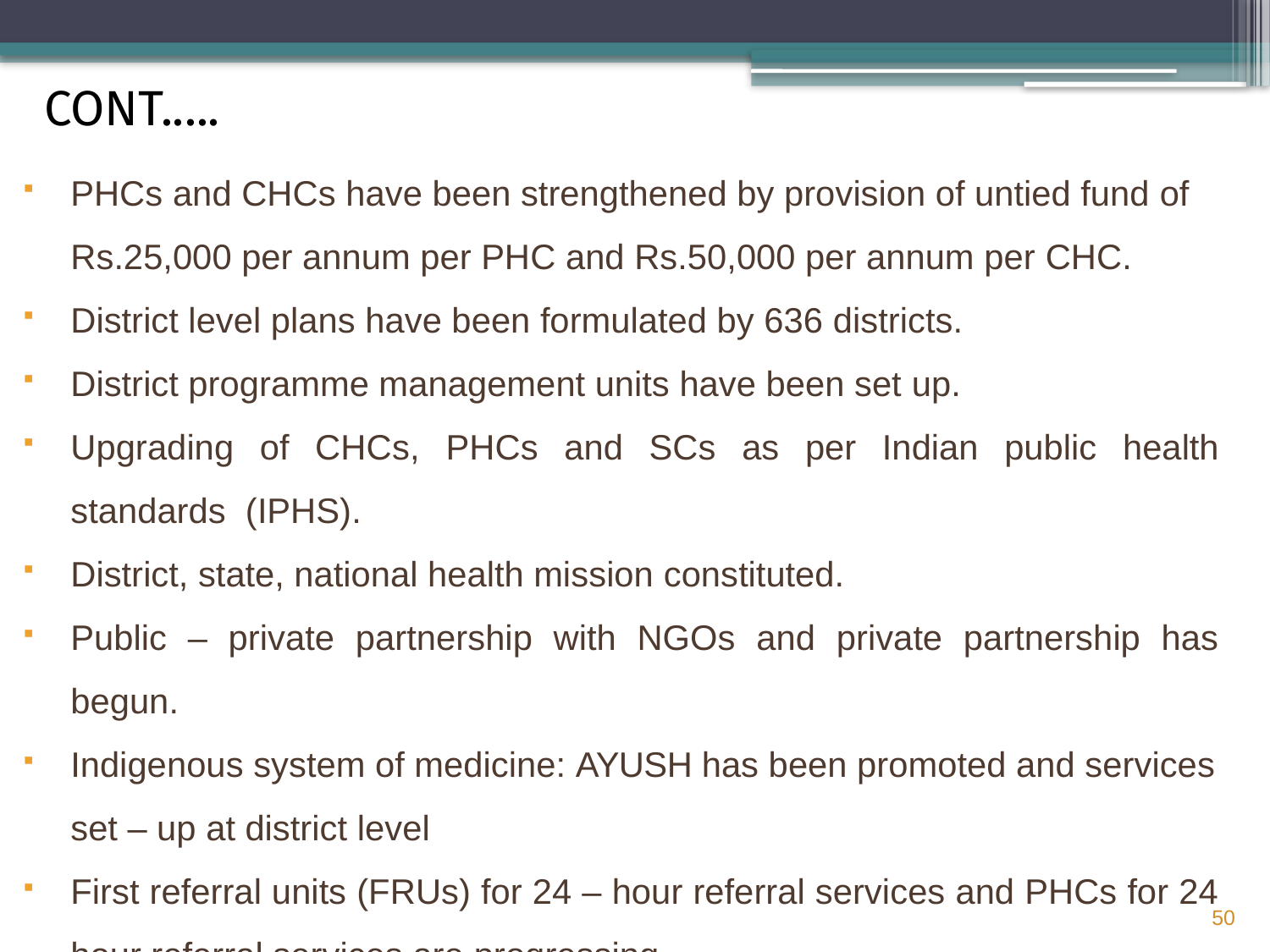

# CONT.....

PHCs and CHCs have been strengthened by provision of untied fund of
Rs.25,000 per annum per PHC and Rs.50,000 per annum per CHC.
District level plans have been formulated by 636 districts.
District programme management units have been set up.
Upgrading of CHCs, PHCs and SCs as per Indian public health standards  (IPHS).
District, state, national health mission constituted.
Public – private partnership with NGOs and private partnership has begun.
Indigenous system of medicine: AYUSH has been promoted and services
set – up at district level
First referral units (FRUs) for 24 – hour referral services and PHCs for 24 hour referral services are progressing.
50